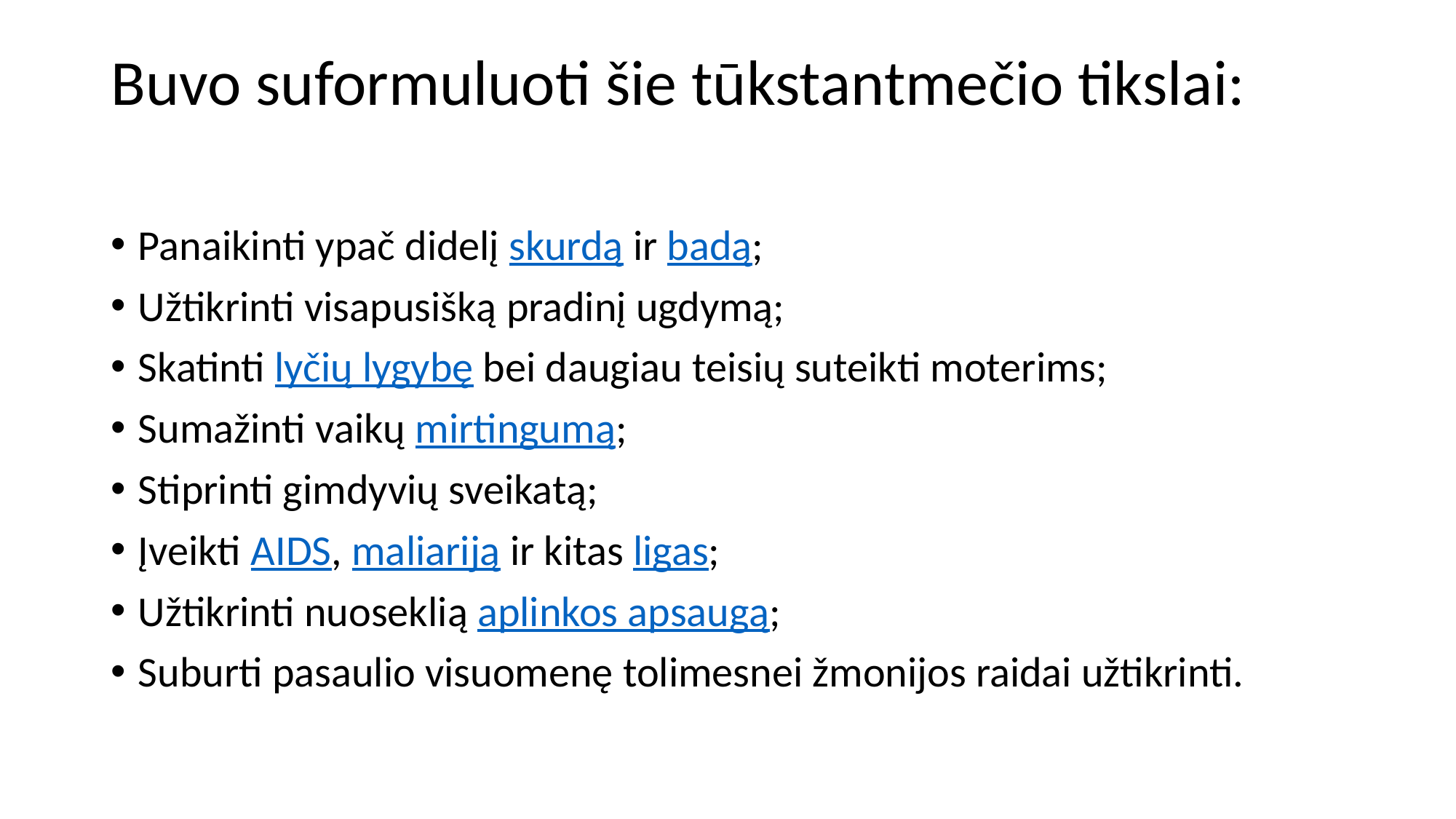

# Buvo suformuluoti šie tūkstantmečio tikslai:
Panaikinti ypač didelį skurdą ir badą;
Užtikrinti visapusišką pradinį ugdymą;
Skatinti lyčių lygybę bei daugiau teisių suteikti moterims;
Sumažinti vaikų mirtingumą;
Stiprinti gimdyvių sveikatą;
Įveikti AIDS, maliariją ir kitas ligas;
Užtikrinti nuoseklią aplinkos apsaugą;
Suburti pasaulio visuomenę tolimesnei žmonijos raidai užtikrinti.